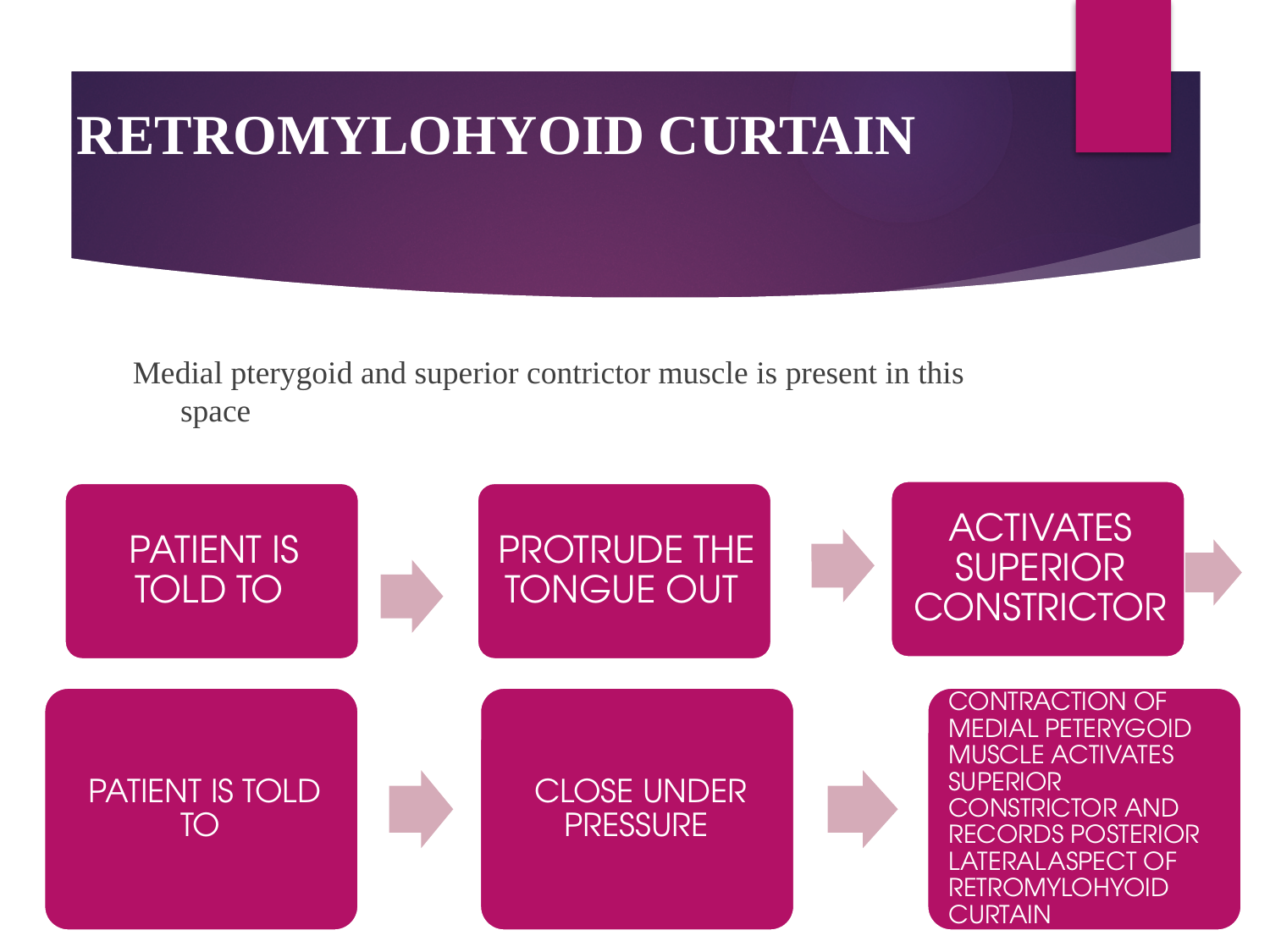

# RETROMYLOHYOID CURTAIN
Medial pterygoid and superior contrictor muscle is present in this space

PATIENT IS TOLD TO

PROTRUDE THE TONGUE OUT

ACTIVATES SUPERIOR CONSTRICTOR

PATIENT IS TOLD TO

CLOSE UNDER PRESSURE

CONTRACTION OF MEDIAL PETERYGOID MUSCLE ACTIVATES SUPERIOR CONSTRICTOR AND RECORDS POSTERIOR LATERALASPECT OF RETROMYLOHYOID CURTAIN